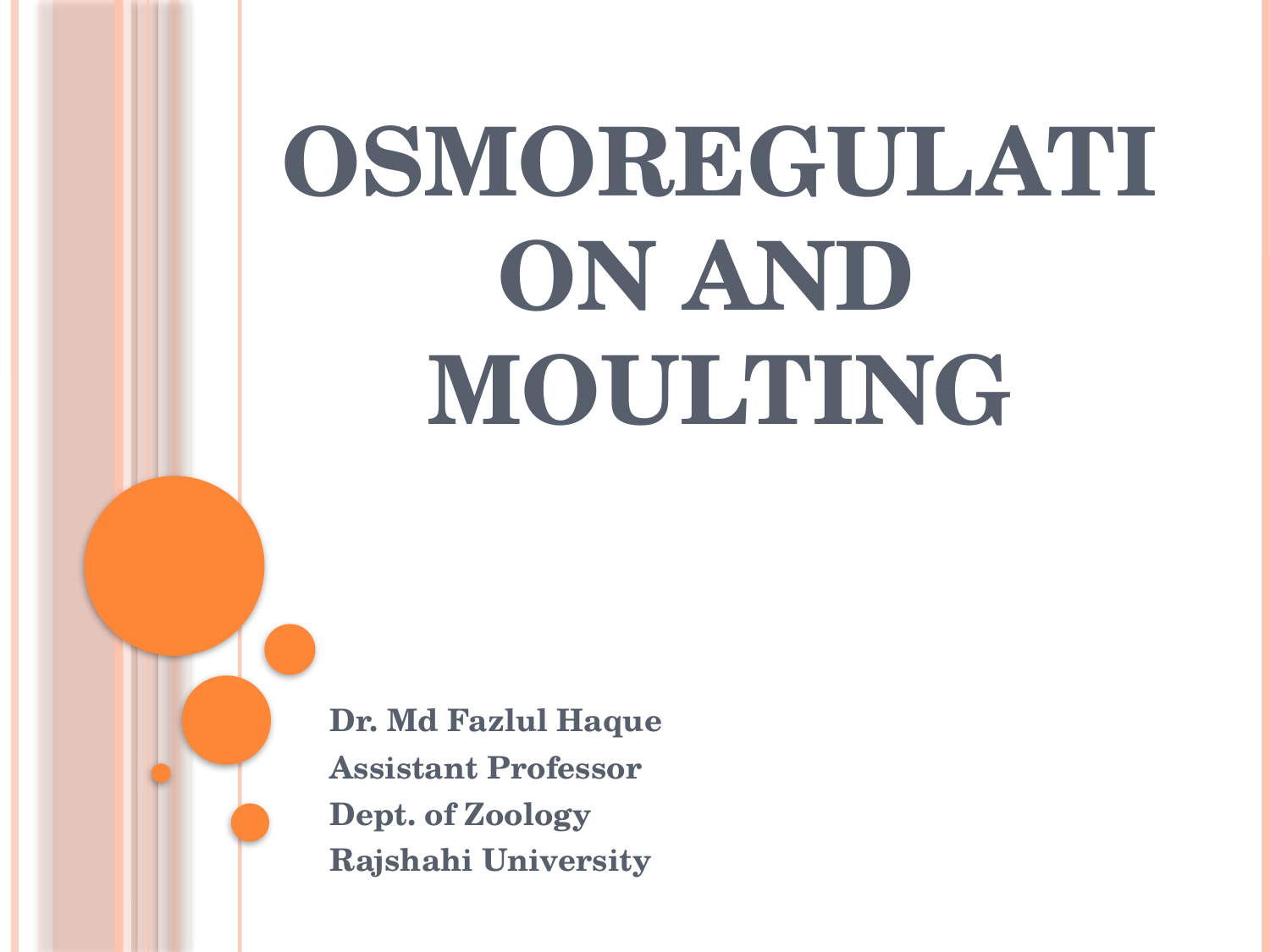

# Osmoregulation and Moulting
Dr. Md Fazlul Haque
Assistant Professor
Dept. of Zoology
Rajshahi University